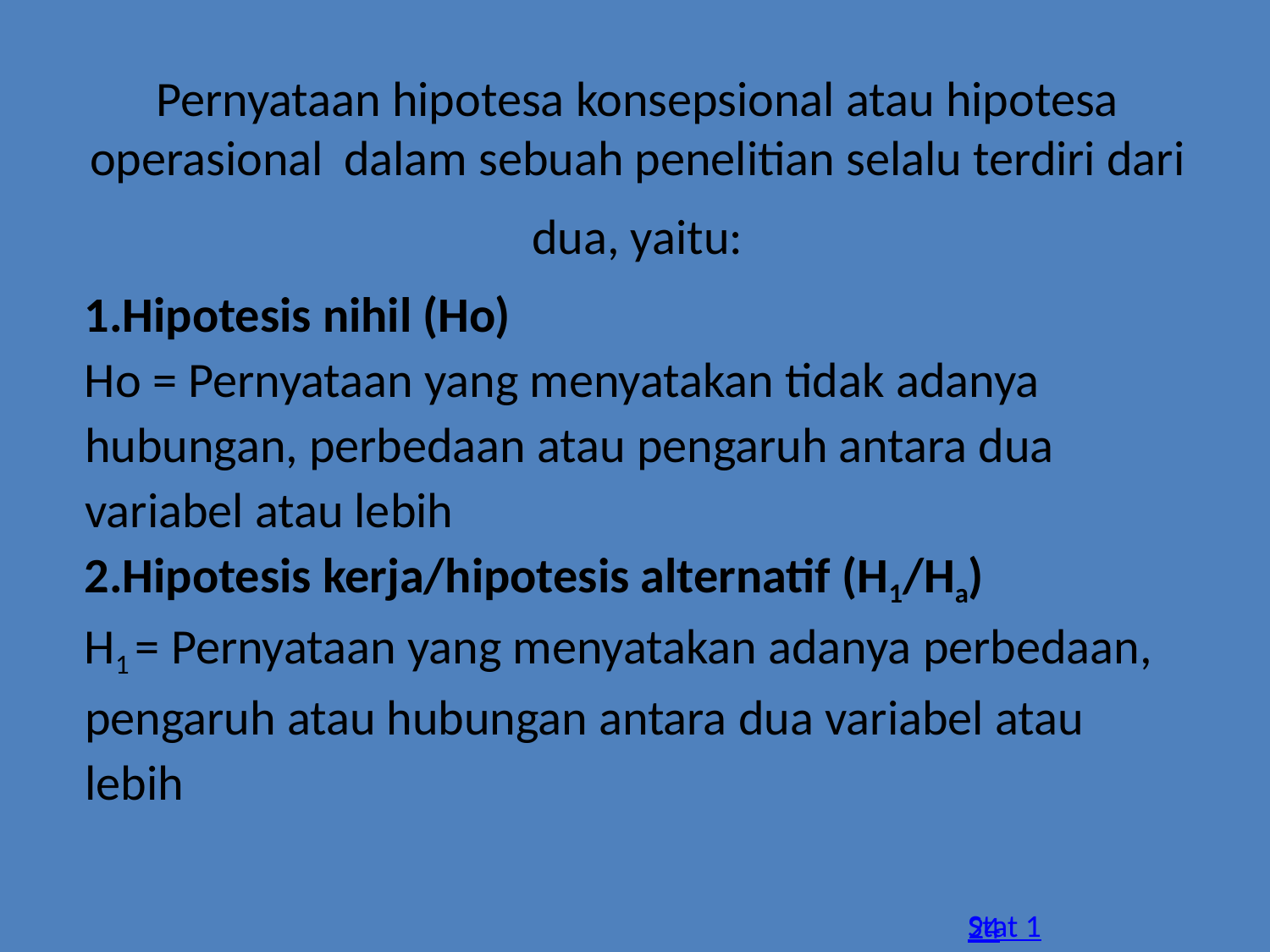

Pernyataan hipotesa konsepsional atau hipotesa operasional	dalam sebuah penelitian selalu terdiri dari
dua, yaitu:
Hipotesis nihil (Ho)
Ho = Pernyataan yang menyatakan tidak adanya hubungan, perbedaan atau pengaruh antara dua variabel atau lebih
Hipotesis kerja/hipotesis alternatif (H1/Ha)
H1 = Pernyataan yang menyatakan adanya perbedaan, pengaruh atau hubungan antara dua variabel atau lebih
Stat 1